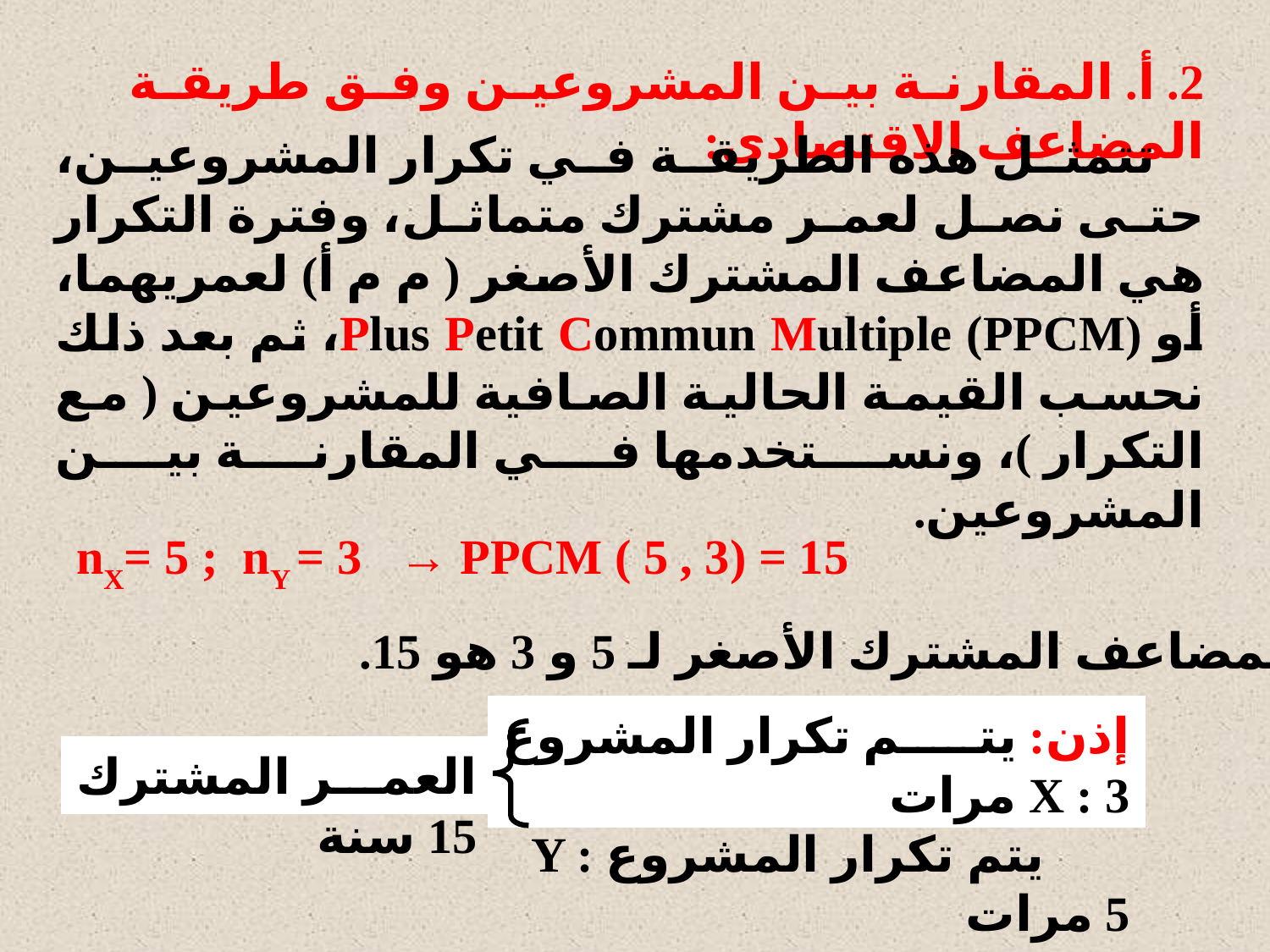

2. أ. المقارنة بين المشروعين وفق طريقة المضاعف الاقتصادي:
    تتمثل هذه الطريقة في تكرار المشروعين، حتى نصل لعمر مشترك متماثل، وفترة التكرار هي المضاعف المشترك الأصغر ( م م أ) لعمريهما، أو Plus Petit Commun Multiple (PPCM)، ثم بعد ذلك نحسب القيمة الحالية الصافية للمشروعين ( مع التكرار )، ونستخدمها في المقارنة بين المشروعين.
nX= 5 ;  nY = 3   → PPCM ( 5 , 3) = 15
المضاعف المشترك الأصغر لـ 5 و 3 هو 15.
إذن: يتم تكرار المشروع X : 3 مرات
       يتم تكرار المشروع Y : 5 مرات

العمر المشترك 15 سنة